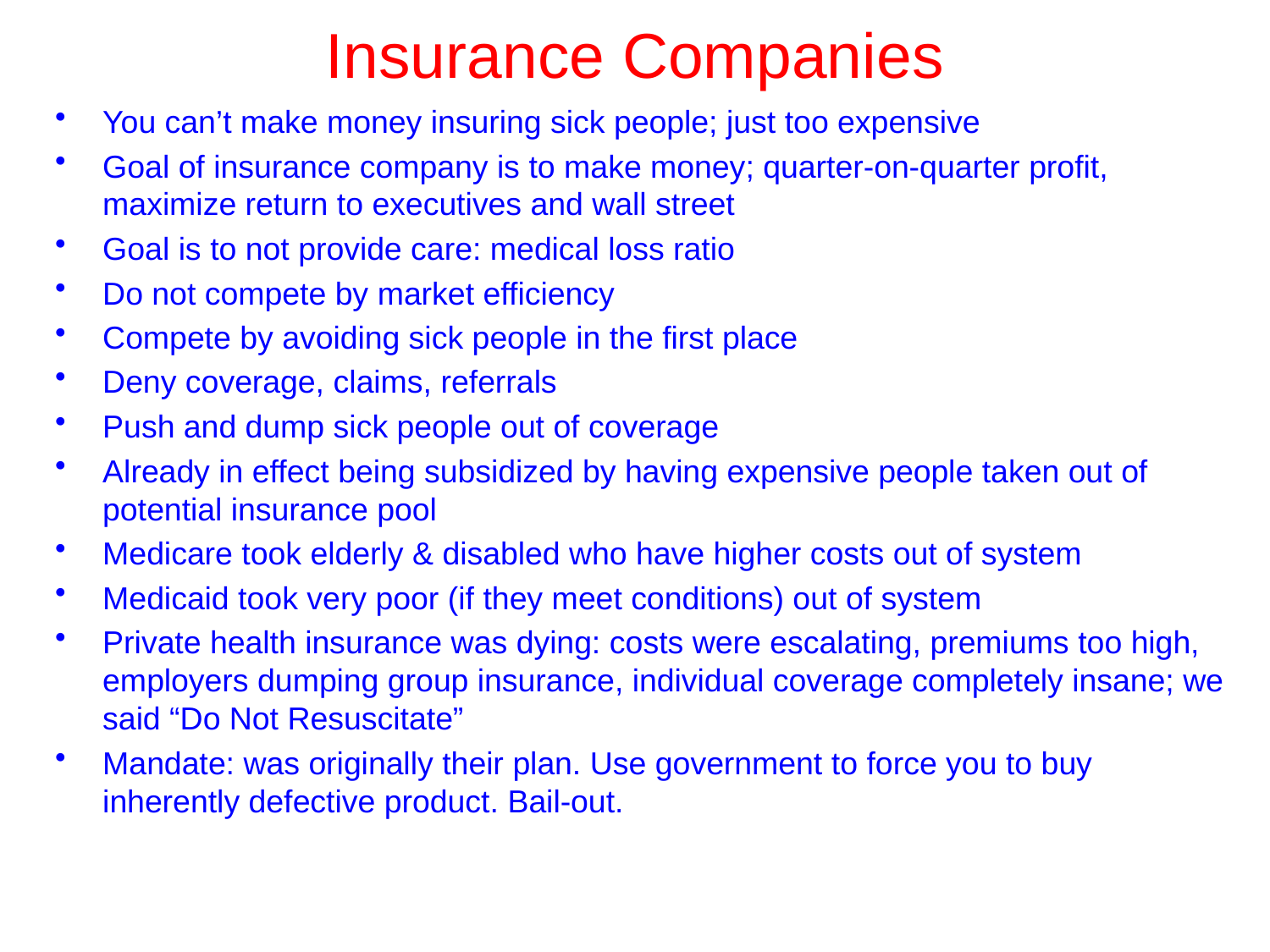

# Insurance Companies
You can’t make money insuring sick people; just too expensive
Goal of insurance company is to make money; quarter-on-quarter profit, maximize return to executives and wall street
Goal is to not provide care: medical loss ratio
Do not compete by market efficiency
Compete by avoiding sick people in the first place
Deny coverage, claims, referrals
Push and dump sick people out of coverage
Already in effect being subsidized by having expensive people taken out of potential insurance pool
Medicare took elderly & disabled who have higher costs out of system
Medicaid took very poor (if they meet conditions) out of system
Private health insurance was dying: costs were escalating, premiums too high, employers dumping group insurance, individual coverage completely insane; we said “Do Not Resuscitate”
Mandate: was originally their plan. Use government to force you to buy inherently defective product. Bail-out.